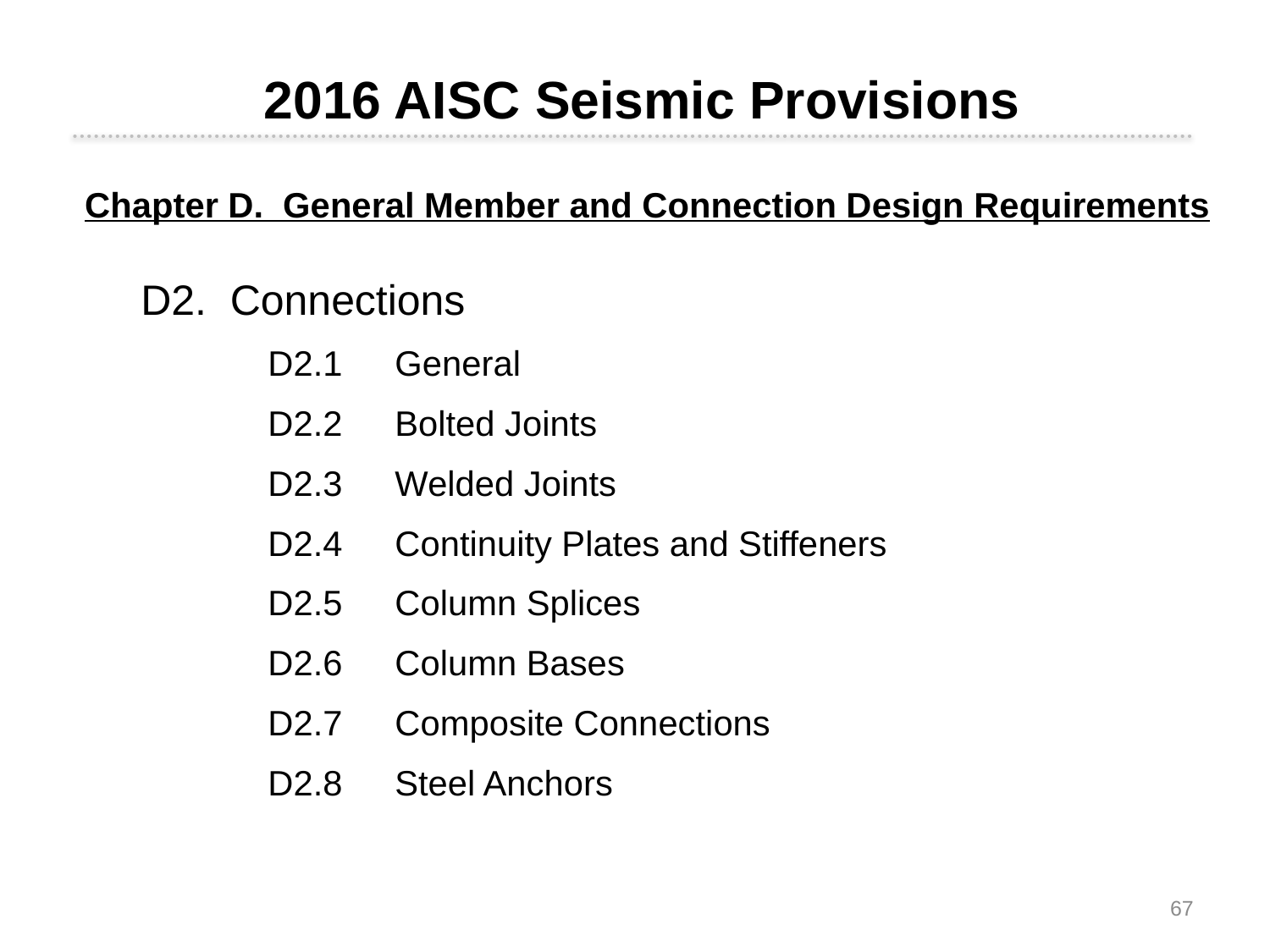

2016 AISC Seismic Provisions
Chapter D.  General Member and Connection Design Requirements
D2.  Connections
D2.1	General
D2.2	Bolted Joints
D2.3	Welded Joints
D2.4	Continuity Plates and Stiffeners
D2.5	Column Splices
D2.6	Column Bases
D2.7	Composite Connections
D2.8	Steel Anchors
67